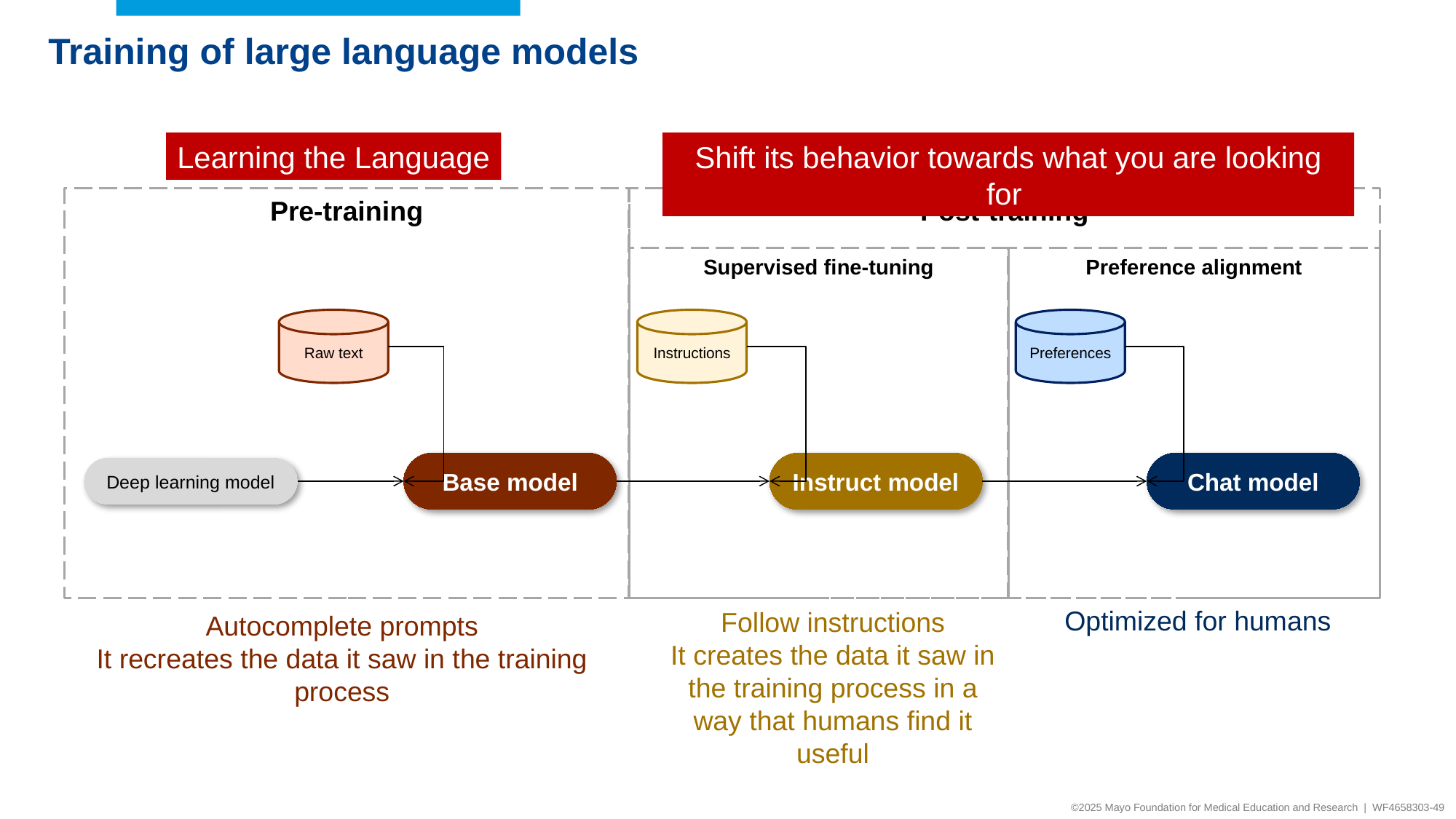

Training of large language models
Learning the Language
Shift its behavior towards what you are looking for
Post-training
Pre-training
Preference alignment
Supervised fine-tuning
Raw text
Instructions
Preferences
Deep learning model
Base model
Instruct model
Chat model
Optimized for humans
Follow instructions
It creates the data it saw in the training process in a way that humans find it useful
Autocomplete prompts
It recreates the data it saw in the training process